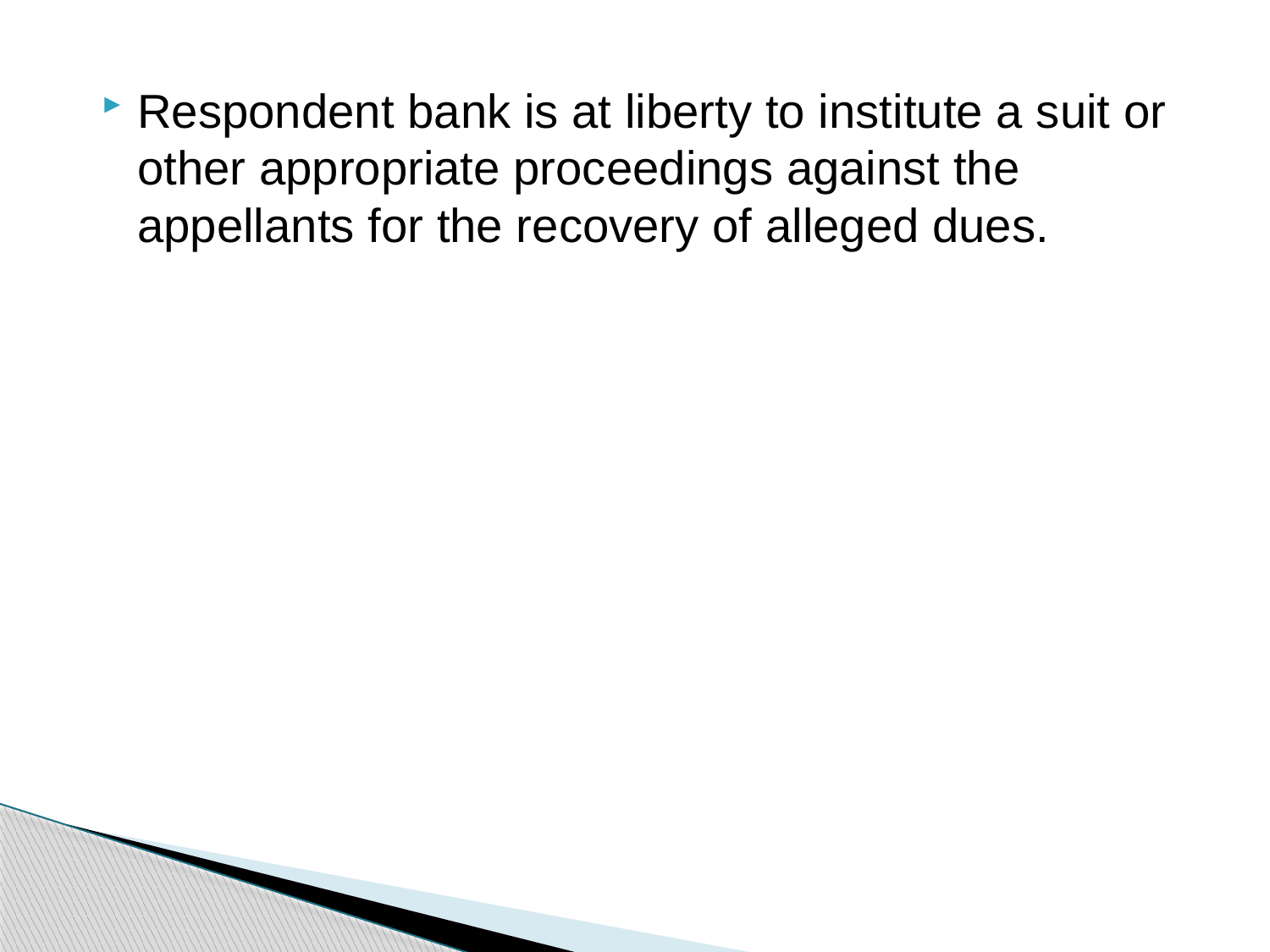

Respondent bank is at liberty to institute a suit or other appropriate proceedings against the appellants for the recovery of alleged dues.